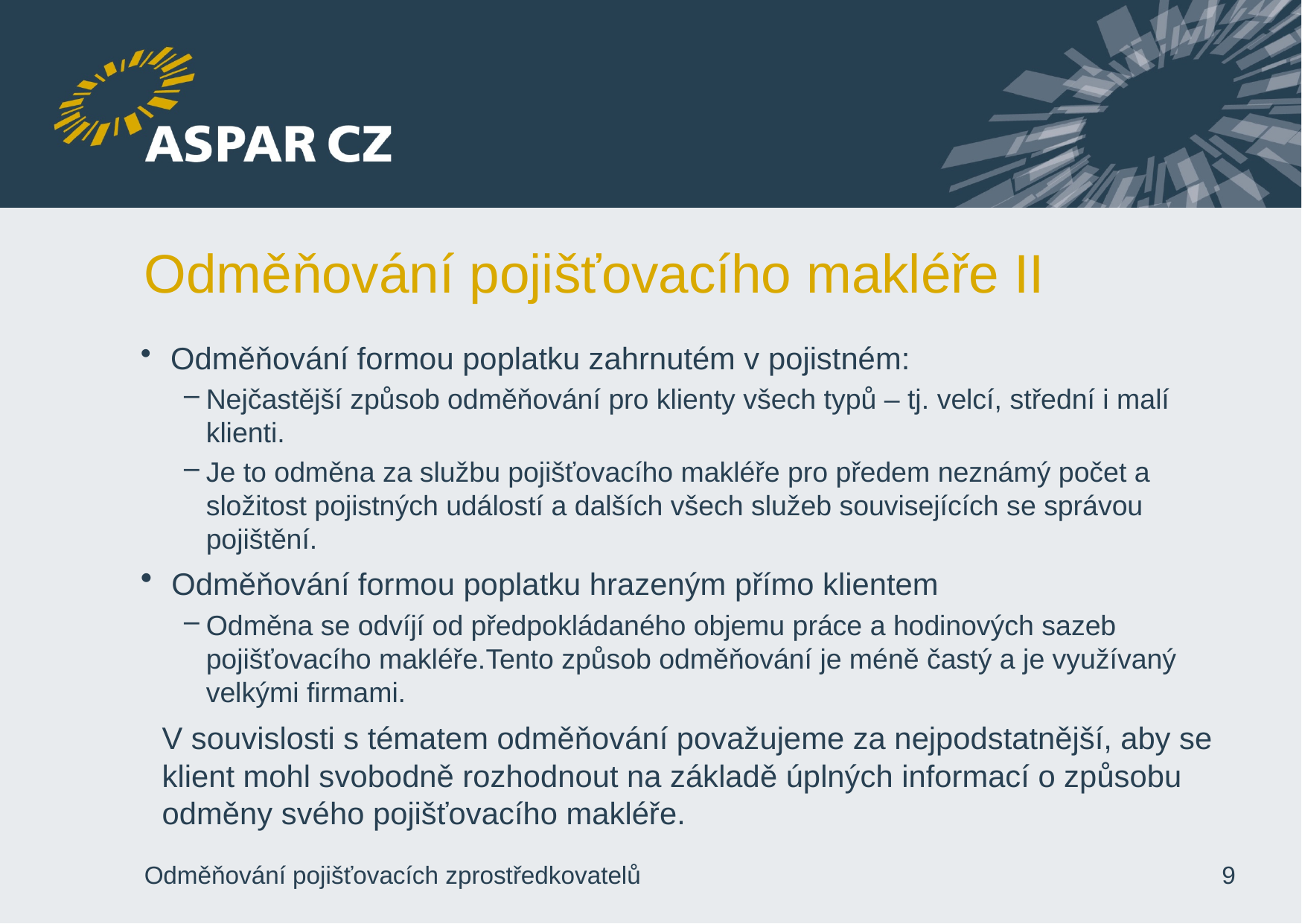

# Odměňování pojišťovacího makléře II
 Odměňování formou poplatku zahrnutém v pojistném:
Nejčastější způsob odměňování pro klienty všech typů – tj. velcí, střední i malí klienti.
Je to odměna za službu pojišťovacího makléře pro předem neznámý počet a složitost pojistných událostí a dalších všech služeb souvisejících se správou pojištění.
 Odměňování formou poplatku hrazeným přímo klientem
Odměna se odvíjí od předpokládaného objemu práce a hodinových sazeb pojišťovacího makléře.Tento způsob odměňování je méně častý a je využívaný velkými firmami.
	V souvislosti s tématem odměňování považujeme za nejpodstatnější, aby se klient mohl svobodně rozhodnout na základě úplných informací o způsobu odměny svého pojišťovacího makléře.

Odměňování pojišťovacích zprostředkovatelů
9